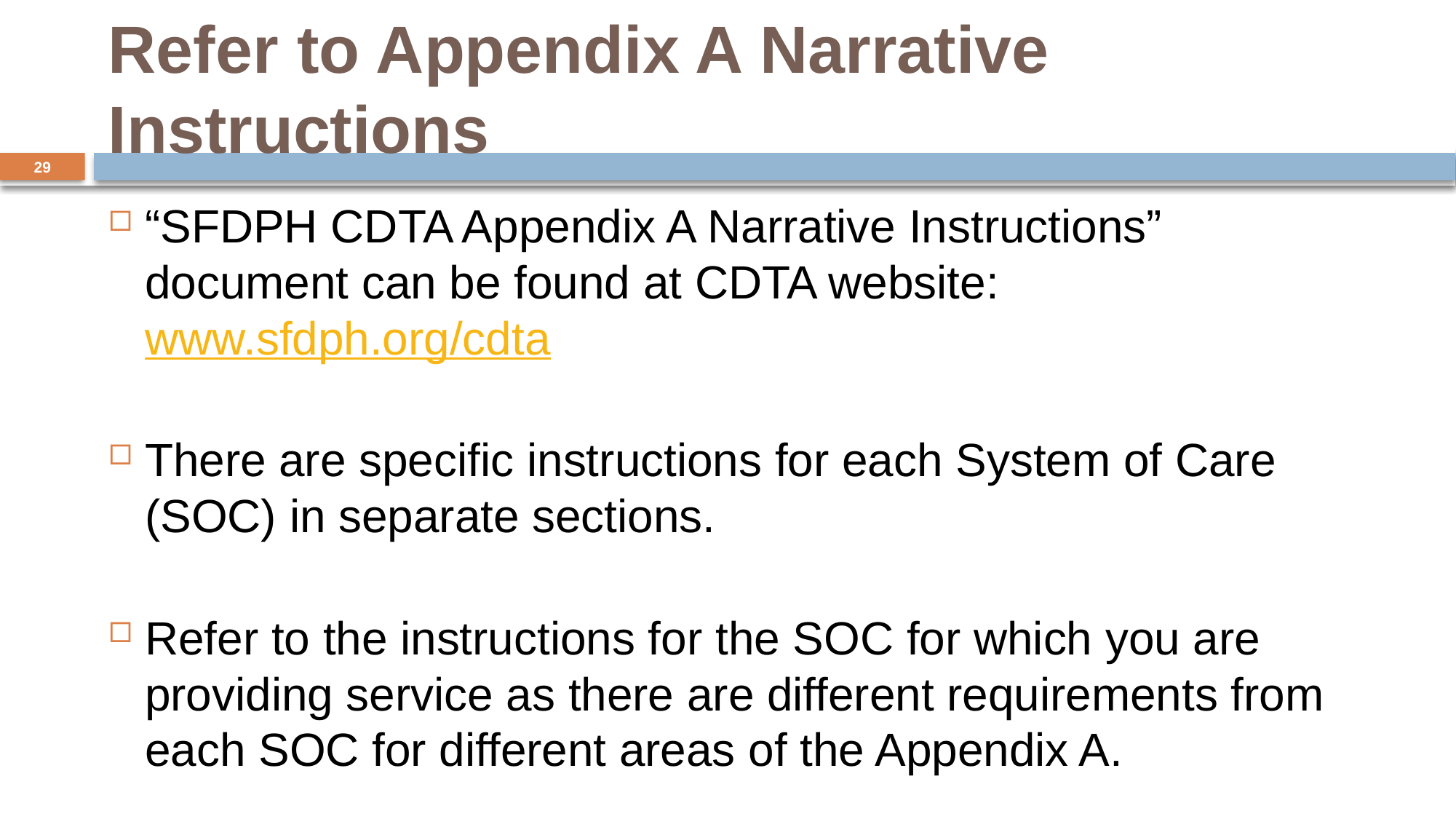

# Refer to Appendix A Narrative Instructions
29
“SFDPH CDTA Appendix A Narrative Instructions” document can be found at CDTA website: www.sfdph.org/cdta
There are specific instructions for each System of Care (SOC) in separate sections.
Refer to the instructions for the SOC for which you are providing service as there are different requirements from each SOC for different areas of the Appendix A.